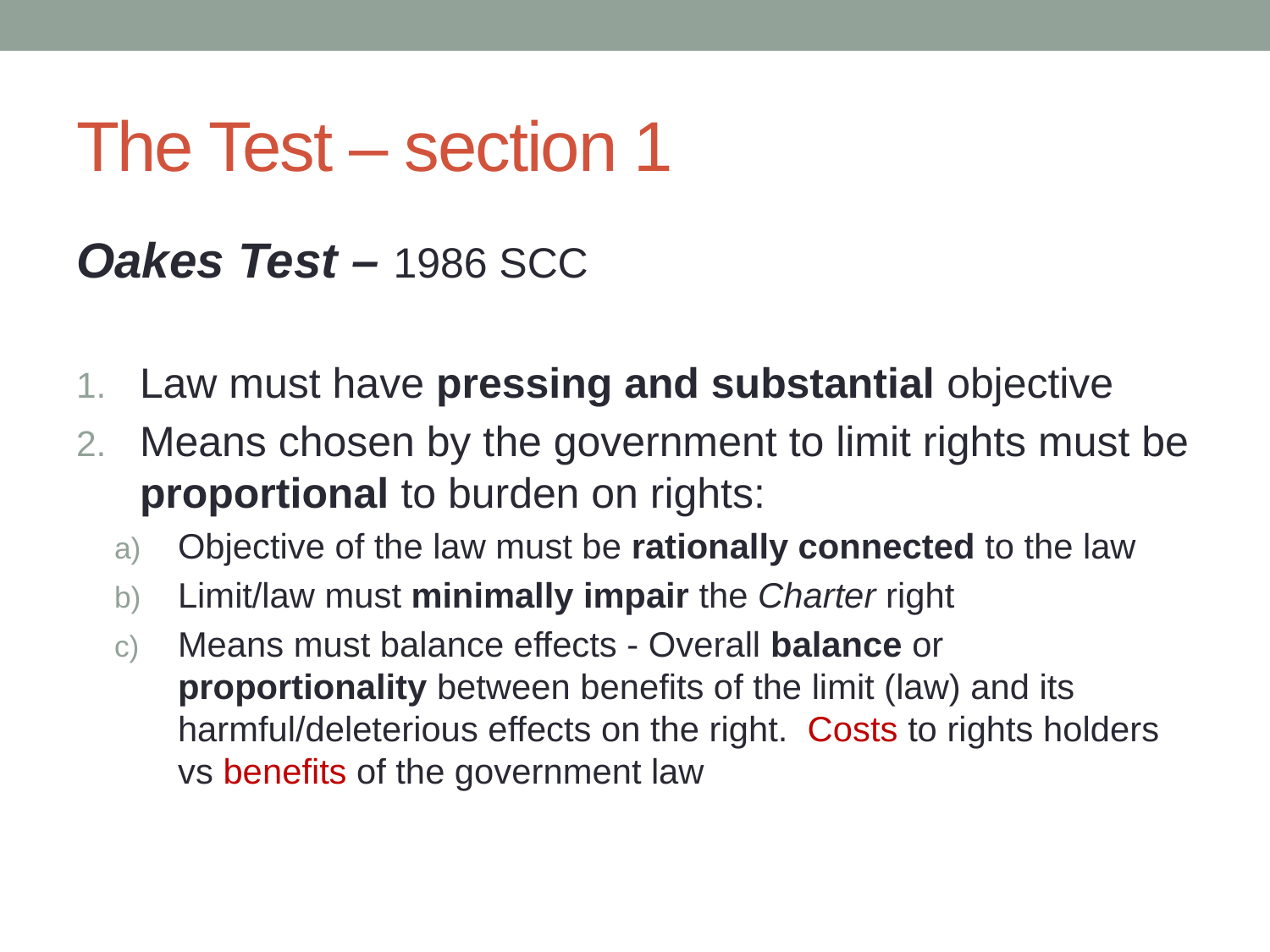

# The Test – section 1
Oakes Test – 1986 SCC

Law must have pressing and substantial objective
Means chosen by the government to limit rights must be proportional to burden on rights:
Objective of the law must be rationally connected to the law
Limit/law must minimally impair the Charter right
Means must balance effects - Overall balance or proportionality between benefits of the limit (law) and its harmful/deleterious effects on the right.  Costs to rights holders vs benefits of the government law